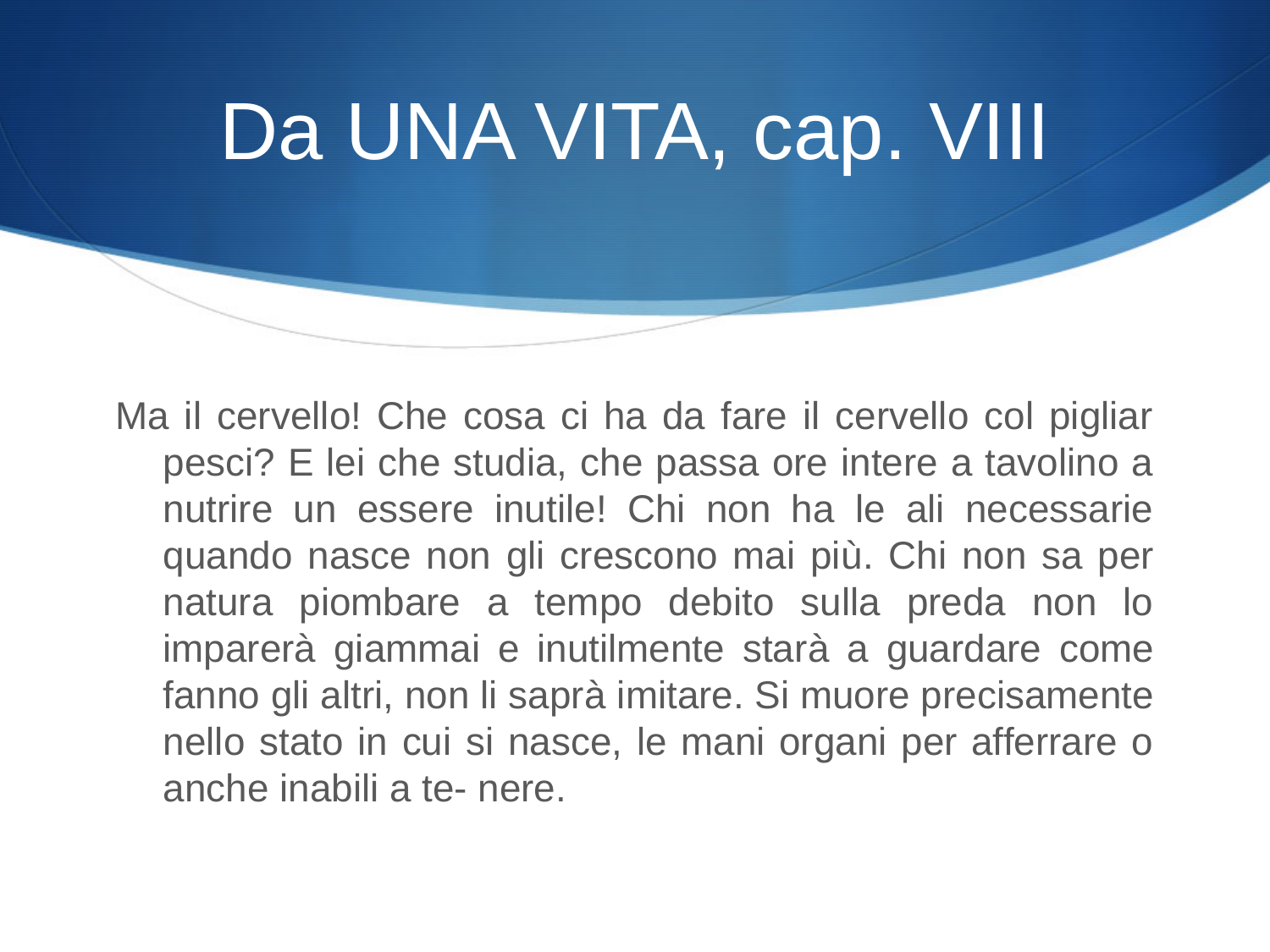

# Da UNA VITA, cap. VIII
Ma il cervello! Che cosa ci ha da fare il cervello col pigliar pesci? E lei che studia, che passa ore intere a tavolino a nutrire un essere inutile! Chi non ha le ali necessarie quando nasce non gli crescono mai più. Chi non sa per natura piombare a tempo debito sulla preda non lo imparerà giammai e inutilmente starà a guardare come fanno gli altri, non li saprà imitare. Si muore precisamente nello stato in cui si nasce, le mani organi per afferrare o anche inabili a te- nere.